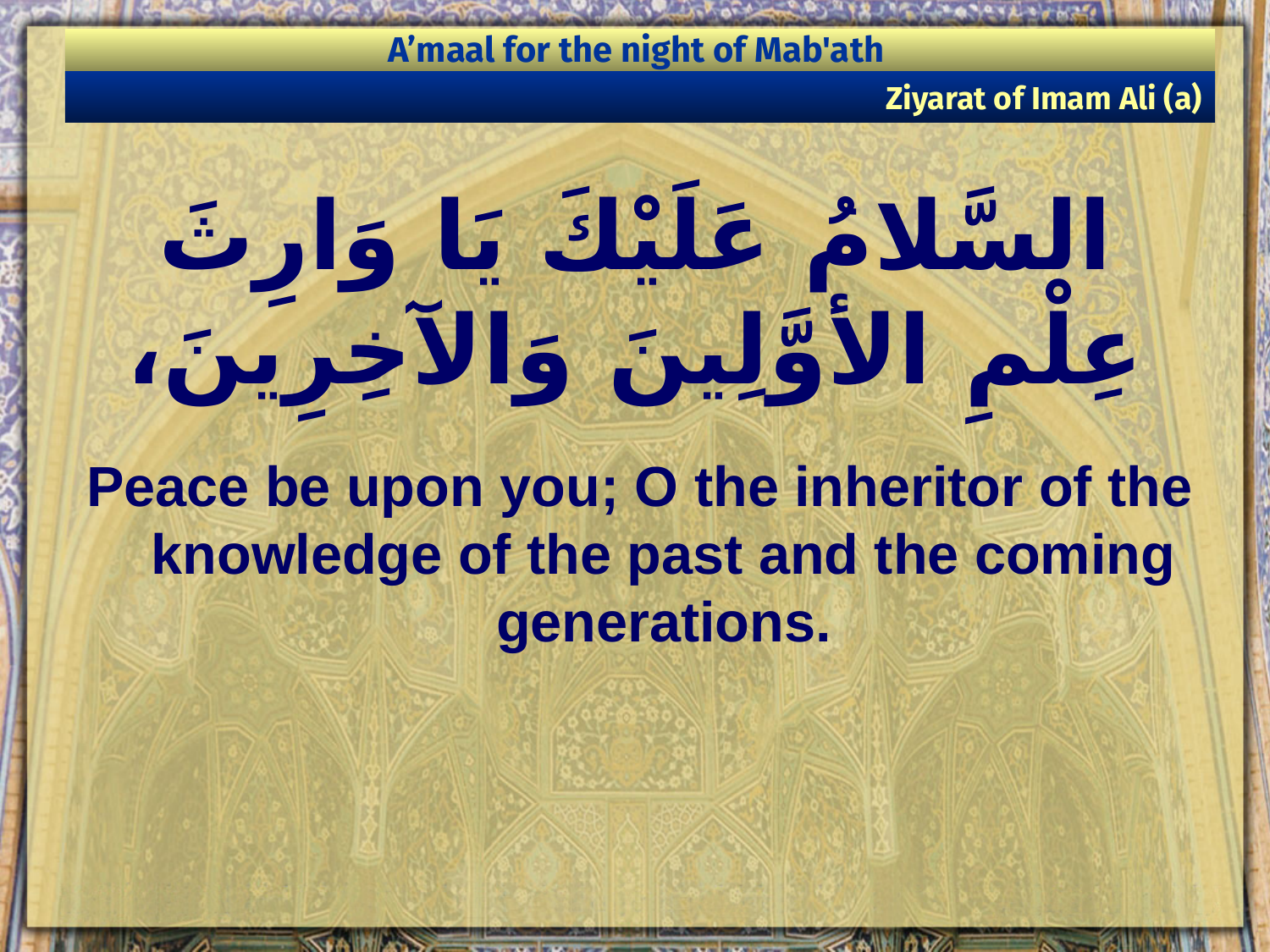

A’maal for the night of Mab'ath
Ziyarat of Imam Ali (a)
# السَّلامُ عَلَيْكَ يَا وَارِثَ عِلْمِ الأوَّلِينَ وَالآخِرِينَ،
Peace be upon you; O the inheritor of the knowledge of the past and the coming generations.